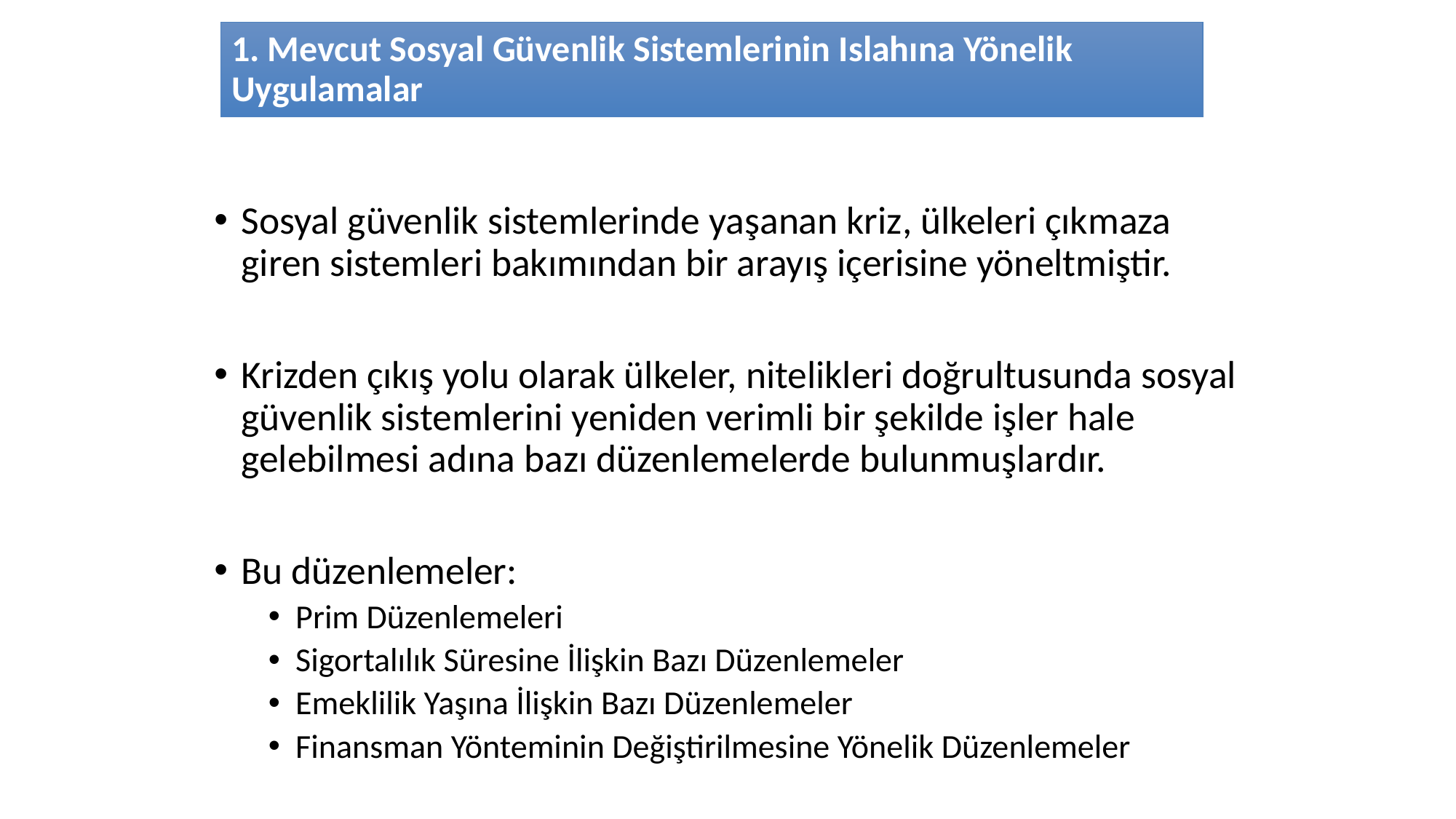

# 1. Mevcut Sosyal Güvenlik Sistemlerinin Islahına Yönelik Uygulamalar

Sosyal güvenlik sistemlerinde yaşanan kriz, ülkeleri çıkmaza giren sistemleri bakımından bir arayış içerisine yöneltmiştir.

Krizden çıkış yolu olarak ülkeler, nitelikleri doğrultusunda sosyal güvenlik sistemlerini yeniden verimli bir şekilde işler hale gelebilmesi adına bazı düzenlemelerde bulunmuşlardır.

Bu düzenlemeler:
Prim Düzenlemeleri
Sigortalılık Süresine İlişkin Bazı Düzenlemeler
Emeklilik Yaşına İlişkin Bazı Düzenlemeler
Finansman Yönteminin Değiştirilmesine Yönelik Düzenlemeler